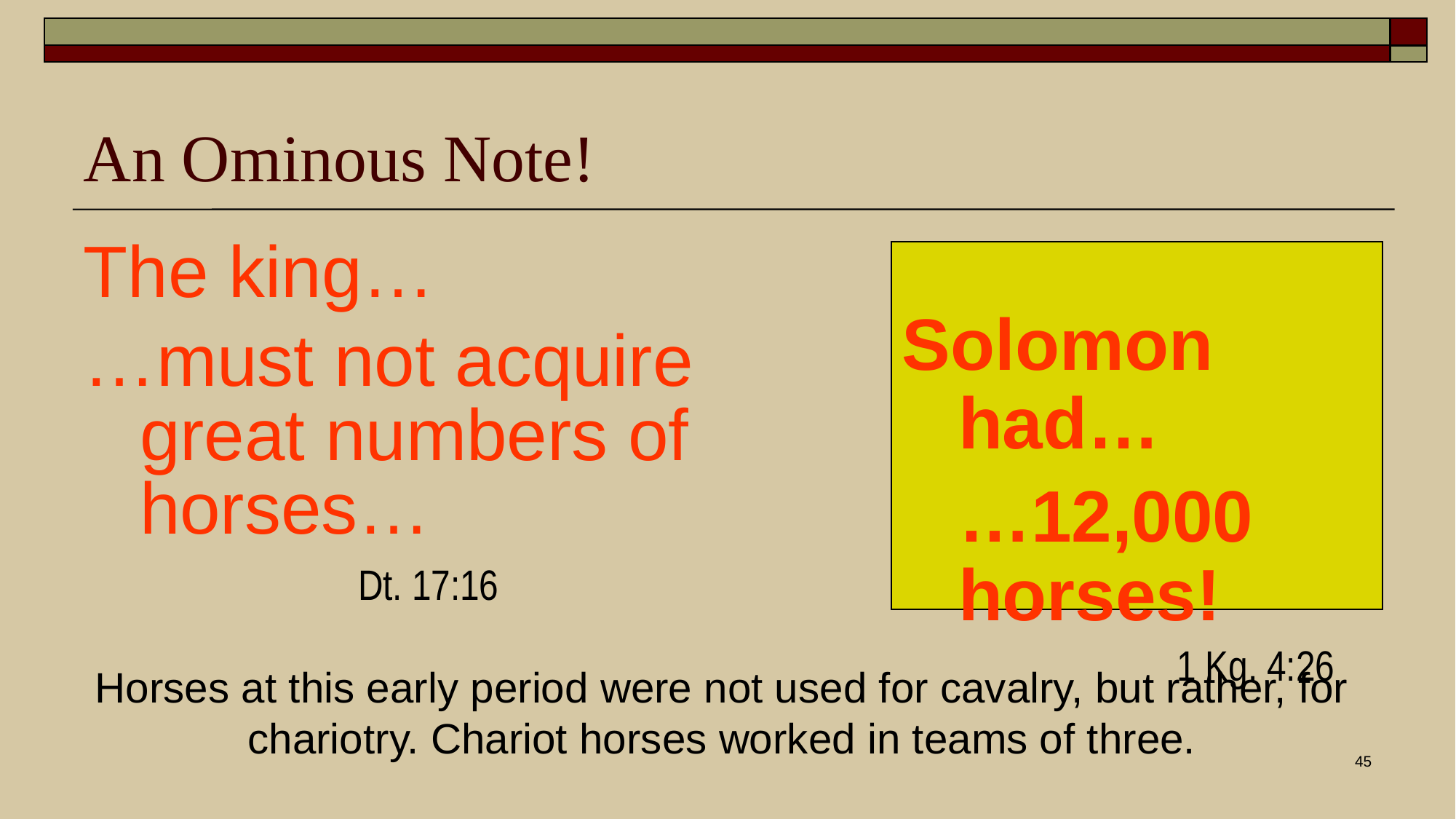

# An Ominous Note!
The king…
…must not acquire great numbers of horses…
			Dt. 17:16

Solomon had…
	…12,000 horses!
			1 Kg. 4:26
Horses at this early period were not used for cavalry, but rather, for chariotry. Chariot horses worked in teams of three.
45